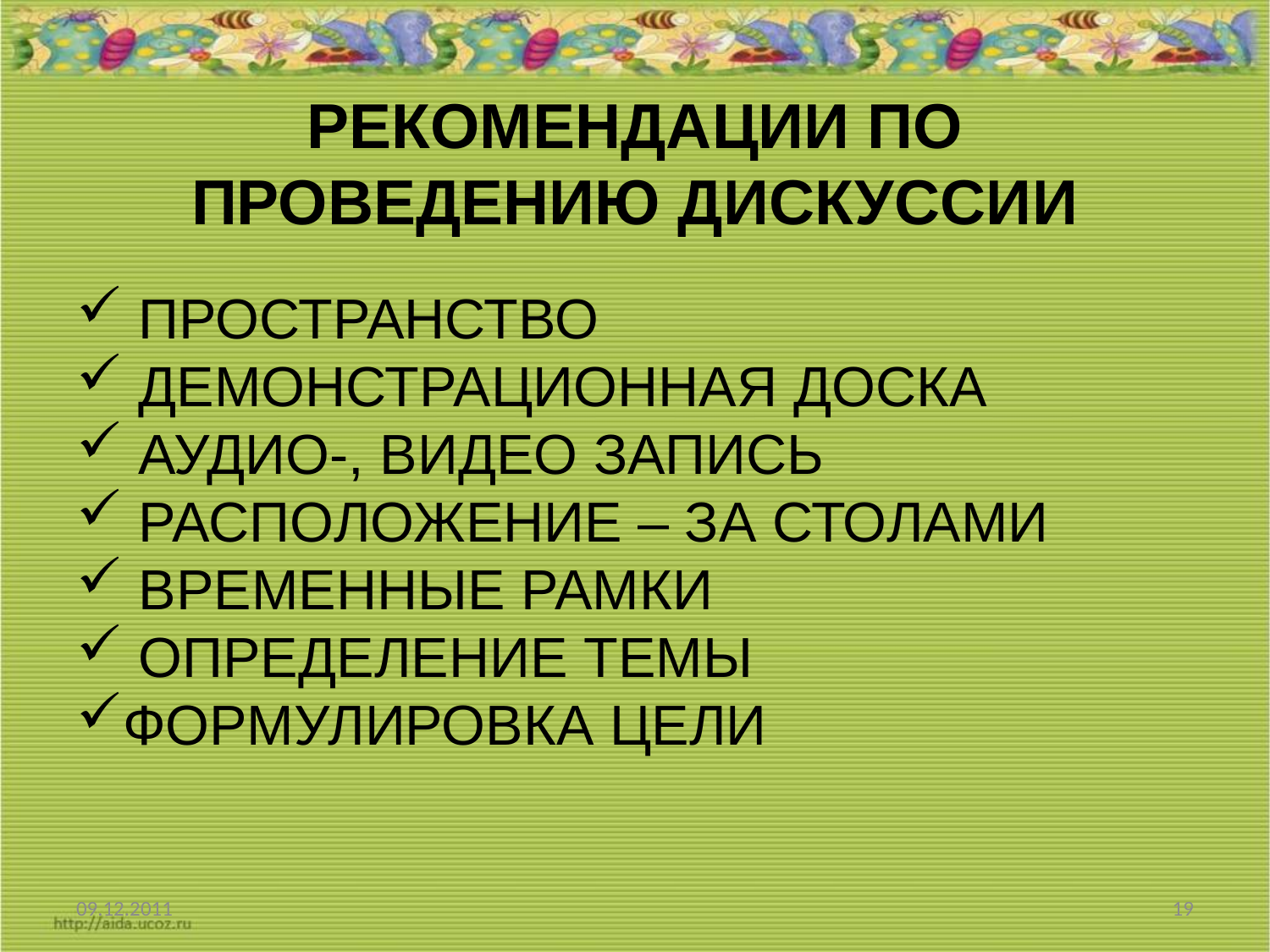

# РЕКОМЕНДАЦИИ ПО ПРОВЕДЕНИЮ ДИСКУССИИ
 ПРОСТРАНСТВО
 ДЕМОНСТРАЦИОННАЯ ДОСКА
 АУДИО-, ВИДЕО ЗАПИСЬ
 РАСПОЛОЖЕНИЕ – ЗА СТОЛАМИ
 ВРЕМЕННЫЕ РАМКИ
 ОПРЕДЕЛЕНИЕ ТЕМЫ
ФОРМУЛИРОВКА ЦЕЛИ

09.12.2011
19